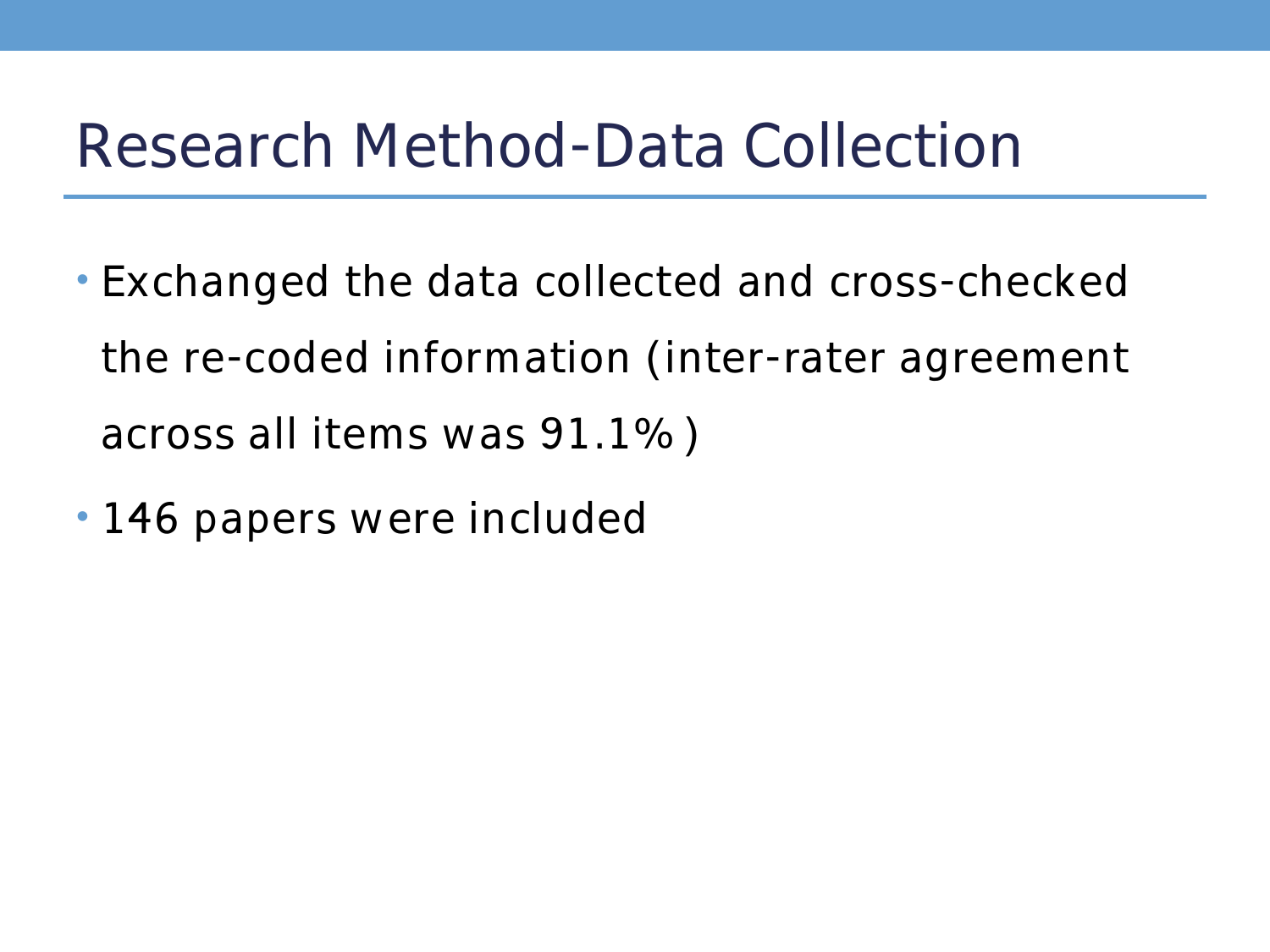

# Research Method-Data Collection
Exchanged the data collected and cross-checked the re-coded information (inter-rater agreement across all items was 91.1%)
146 papers were included